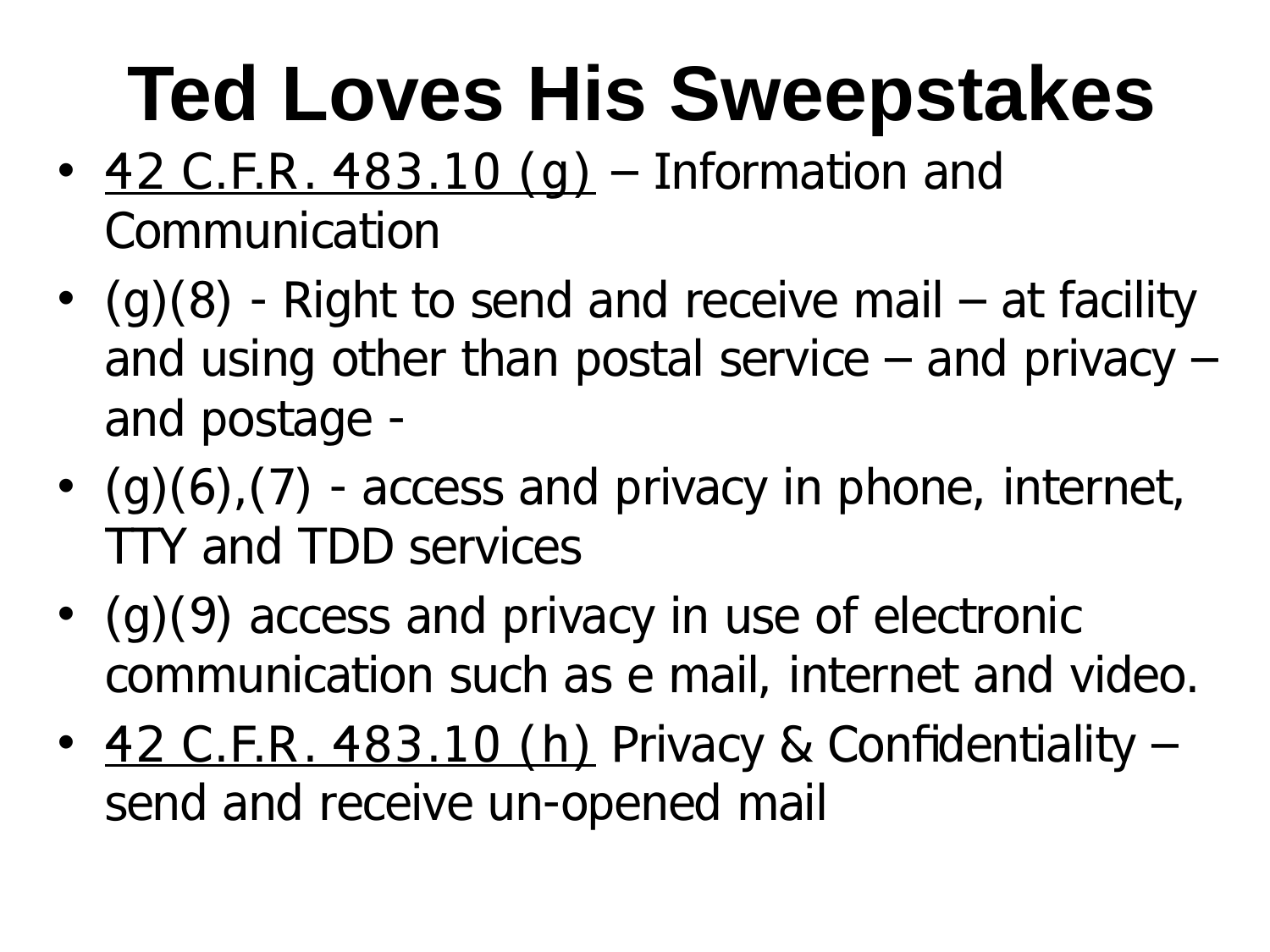

Ted Loves His Sweepstakes

42 C.F.R. 483.10 (g) – Information and Communication
(g)(8) - Right to send and receive mail – at facility and using other than postal service – and privacy – and postage -
(g)(6),(7) - access and privacy in phone, internet, TTY and TDD services
(g)(9) access and privacy in use of electronic communication such as e mail, internet and video.
42 C.F.R. 483.10 (h) Privacy & Confidentiality – send and receive un-opened mail